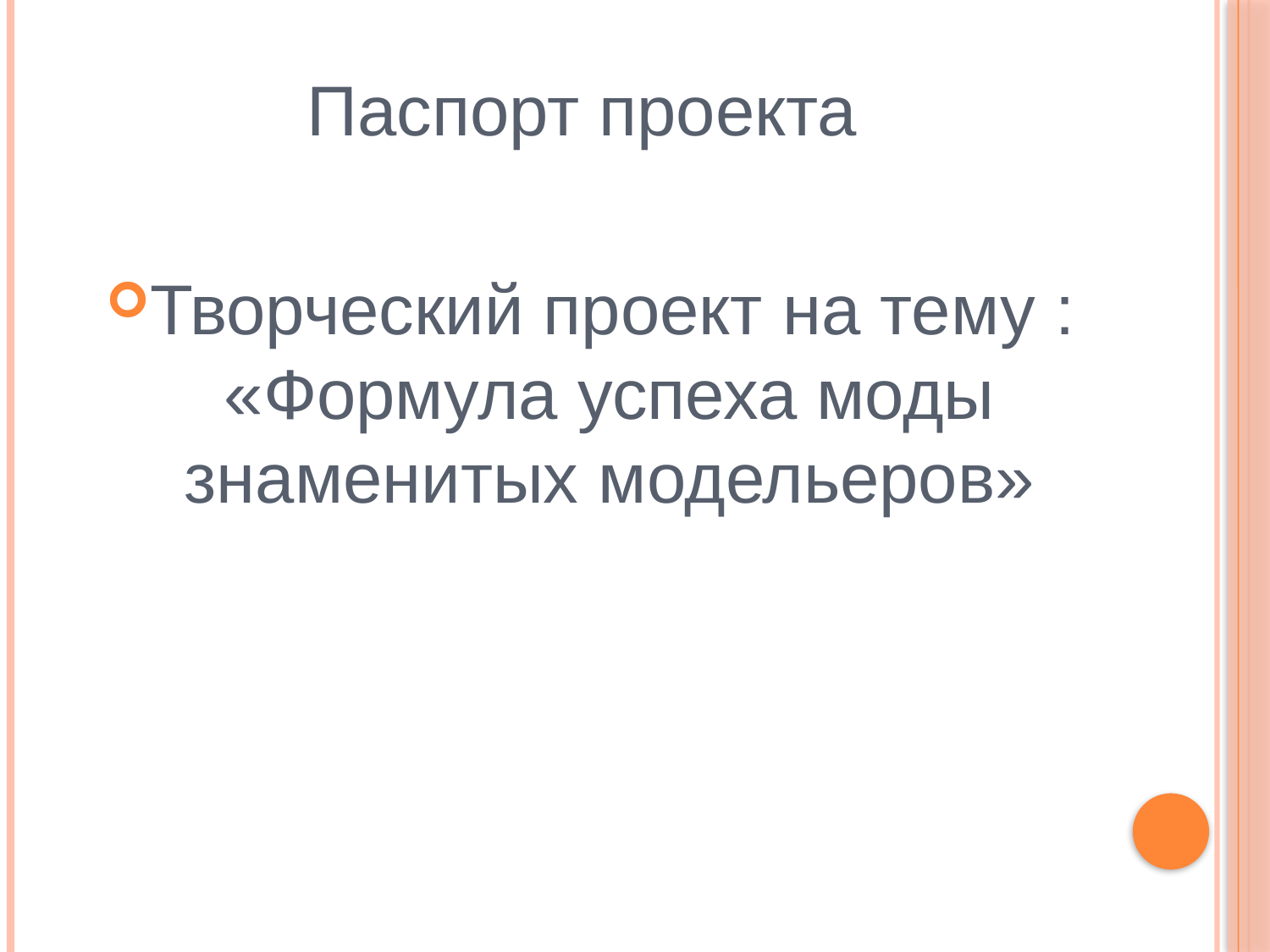

Паспорт проекта

Творческий проект на тему : «Формула успеха моды знаменитых модельеров»